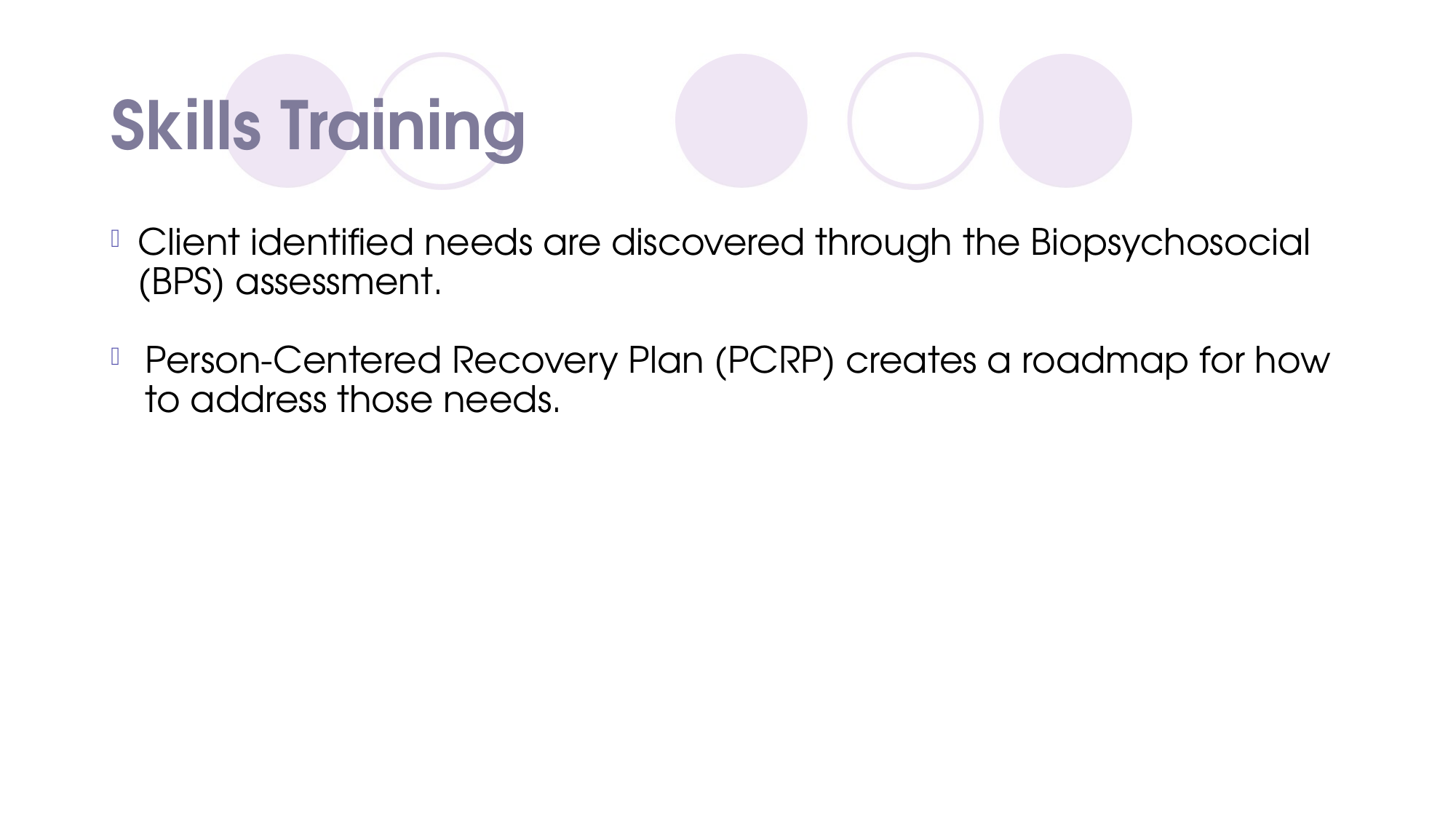

# Skills Training
Client identified needs are discovered through the Biopsychosocial (BPS) assessment.

Person-Centered Recovery Plan (PCRP) creates a roadmap for how to address those needs.